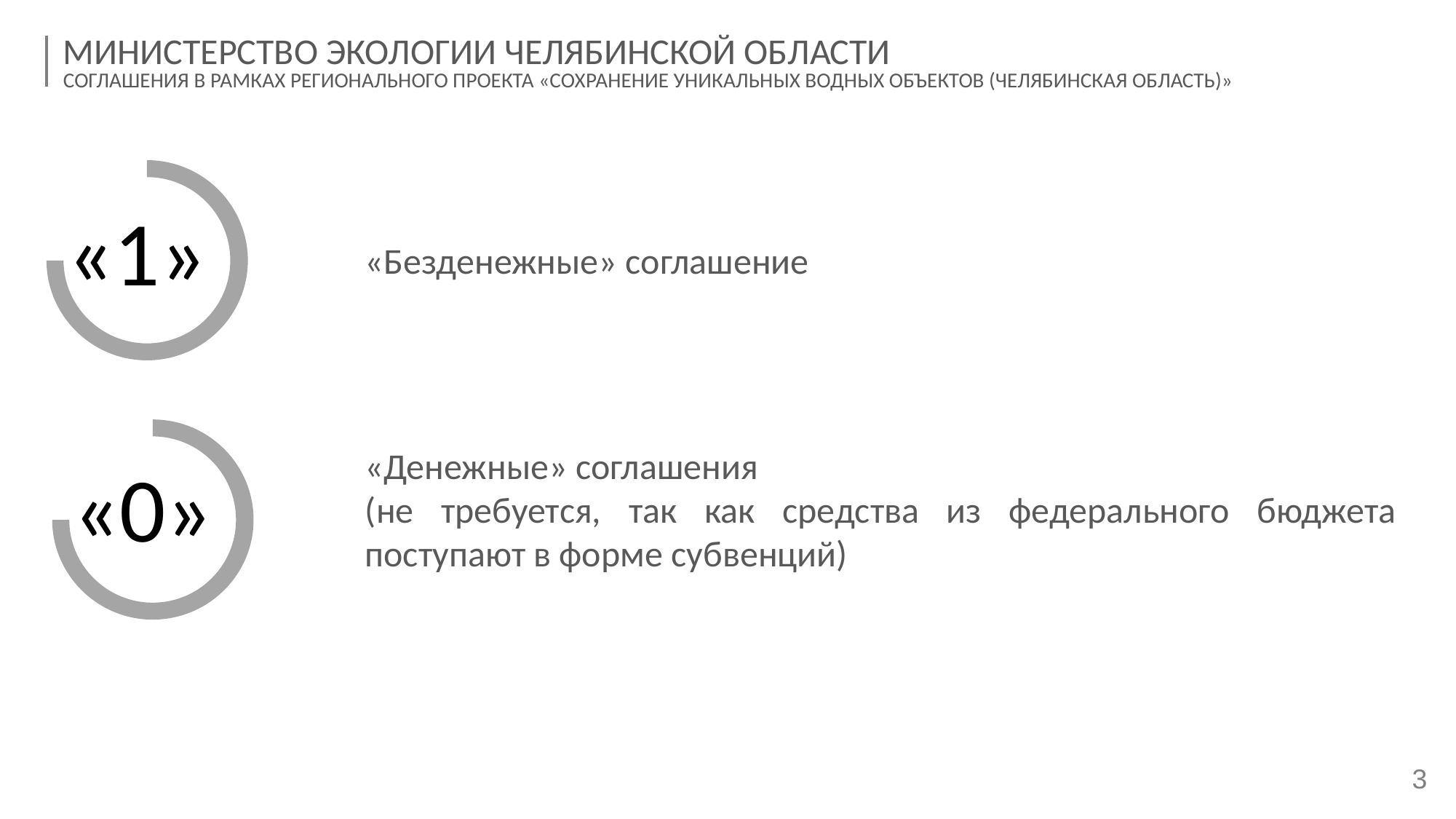

МИНИСТЕРСТВО ЭКОЛОГИИ ЧЕЛЯБИНСКОЙ ОБЛАСТИ
СОГЛАШЕНИЯ В РАМКАХ РЕГИОНАЛЬНОГО ПРОЕКТА «СОХРАНЕНИЕ УНИКАЛЬНЫХ ВОДНЫХ ОБЪЕКТОВ (ЧЕЛЯБИНСКАЯ ОБЛАСТЬ)»

«1»
«Безденежные» соглашение

«Денежные» соглашения
(не требуется, так как средства из федерального бюджета поступают в форме субвенций)

«0»
3